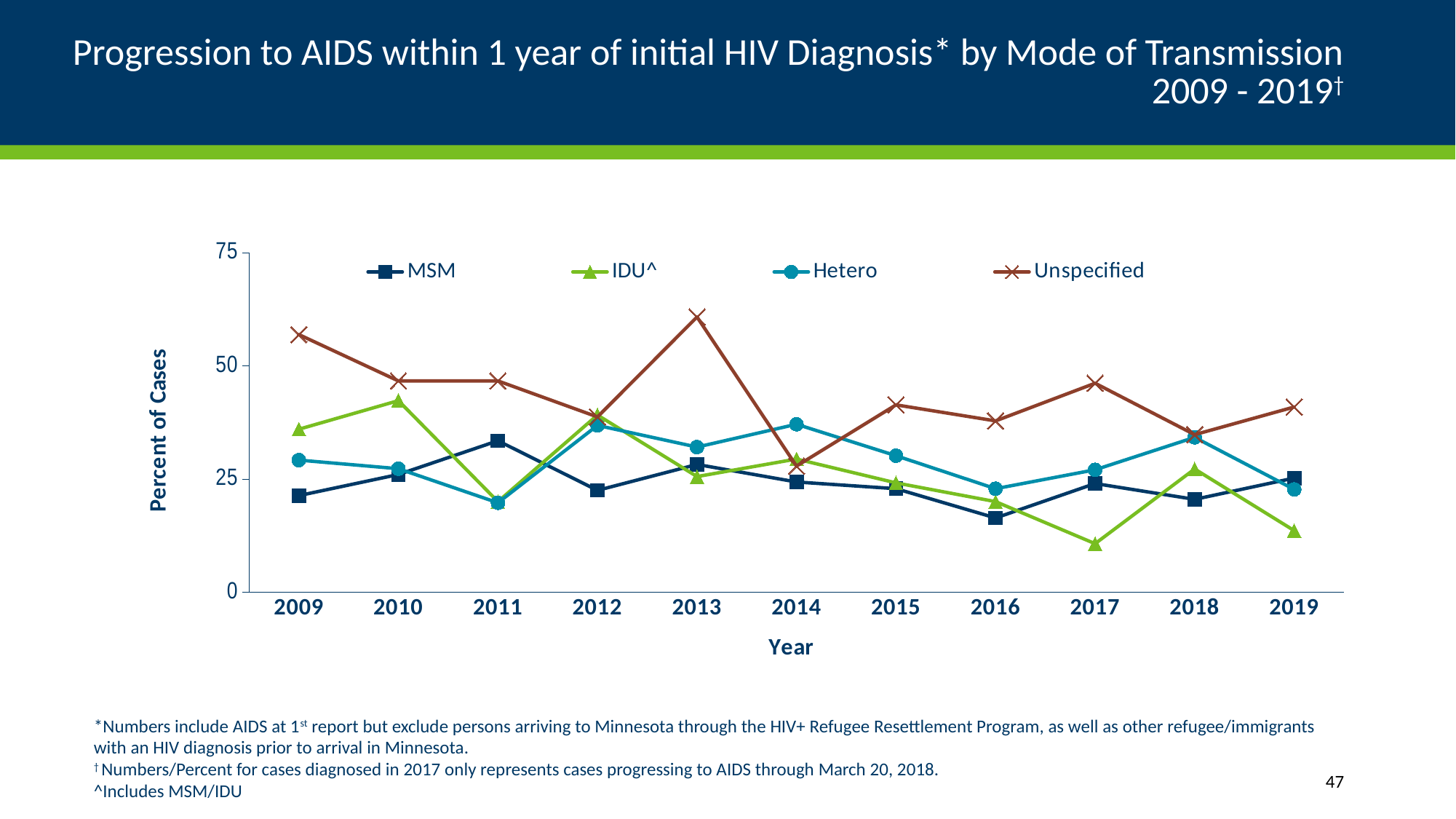

# Progression to AIDS within 1 year of initial HIV Diagnosis* by Mode of Transmission 2009 - 2019†

### Chart

| Category | MSM | IDU^ | Hetero | Unspecified |
|---|---|---|---|---|
| 2009 | 21.33 | 36.0 | 29.17 | 56.9 |
| 2010 | 25.99 | 42.31 | 27.27 | 46.67 |
| 2011 | 33.45 | 20.0 | 19.74 | 46.67 |
| 2012 | 22.49 | 39.13 | 36.84 | 38.71 |
| 2013 | 28.21 | 25.53 | 32.05 | 60.78 |
| 2014 | 24.34 | 29.41 | 37.1 | 27.85 |
| 2015 | 22.86 | 24.14 | 30.14 | 41.38 |
| 2016 | 16.39 | 20.0 | 22.86 | 37.84 |
| 2017 | 24.0 | 10.71 | 27.03 | 46.15 |
| 2018 | 20.5 | 27.2 | 34.2 | 34.8 |
| 2019 | 25.2 | 13.6 | 22.7 | 40.9 |
*Numbers include AIDS at 1st report but exclude persons arriving to Minnesota through the HIV+ Refugee Resettlement Program, as well as other refugee/immigrants with an HIV diagnosis prior to arrival in Minnesota.
† Numbers/Percent for cases diagnosed in 2017 only represents cases progressing to AIDS through March 20, 2018.
^Includes MSM/IDU
47